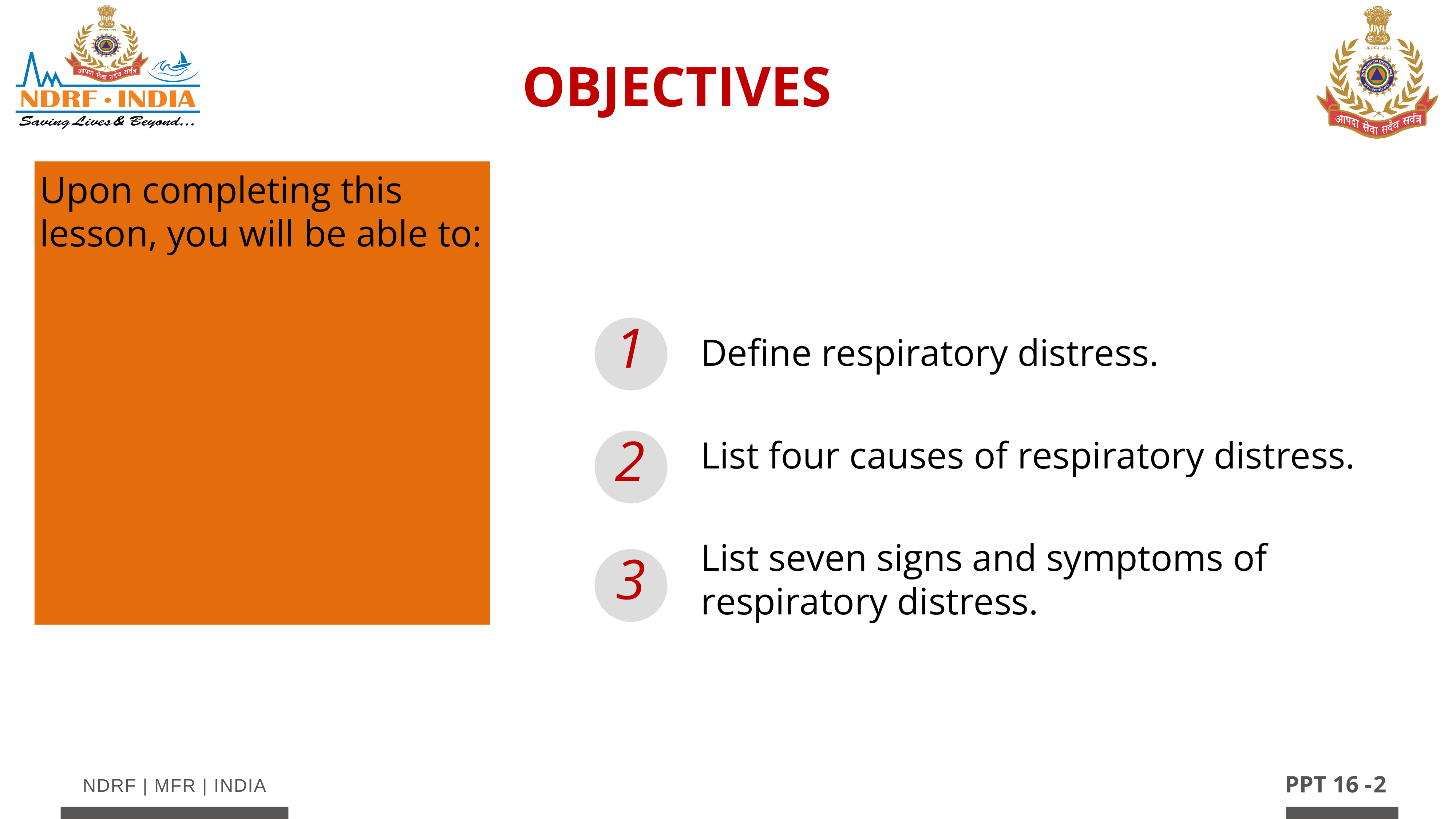

OBJECTIVES
Upon completing this lesson, you will be able to:
1

Define respiratory distress.

List four causes of respiratory distress.

List seven signs and symptoms of respiratory distress.
2

3

2